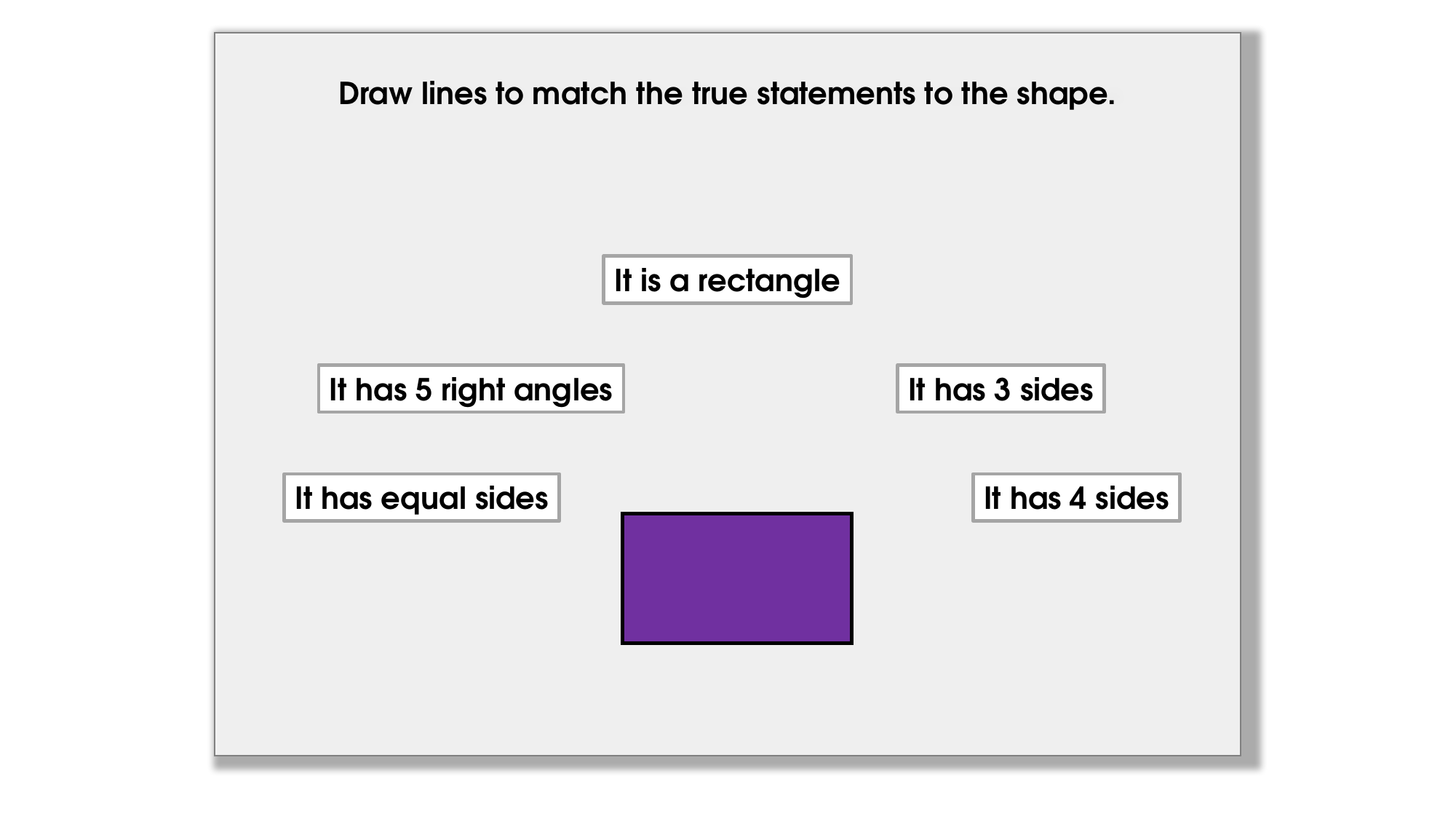

Draw lines to match the true statements to the shape.
It is a rectangle
It has 5 right angles
It has 3 sides
It has equal sides
It has 4 sides